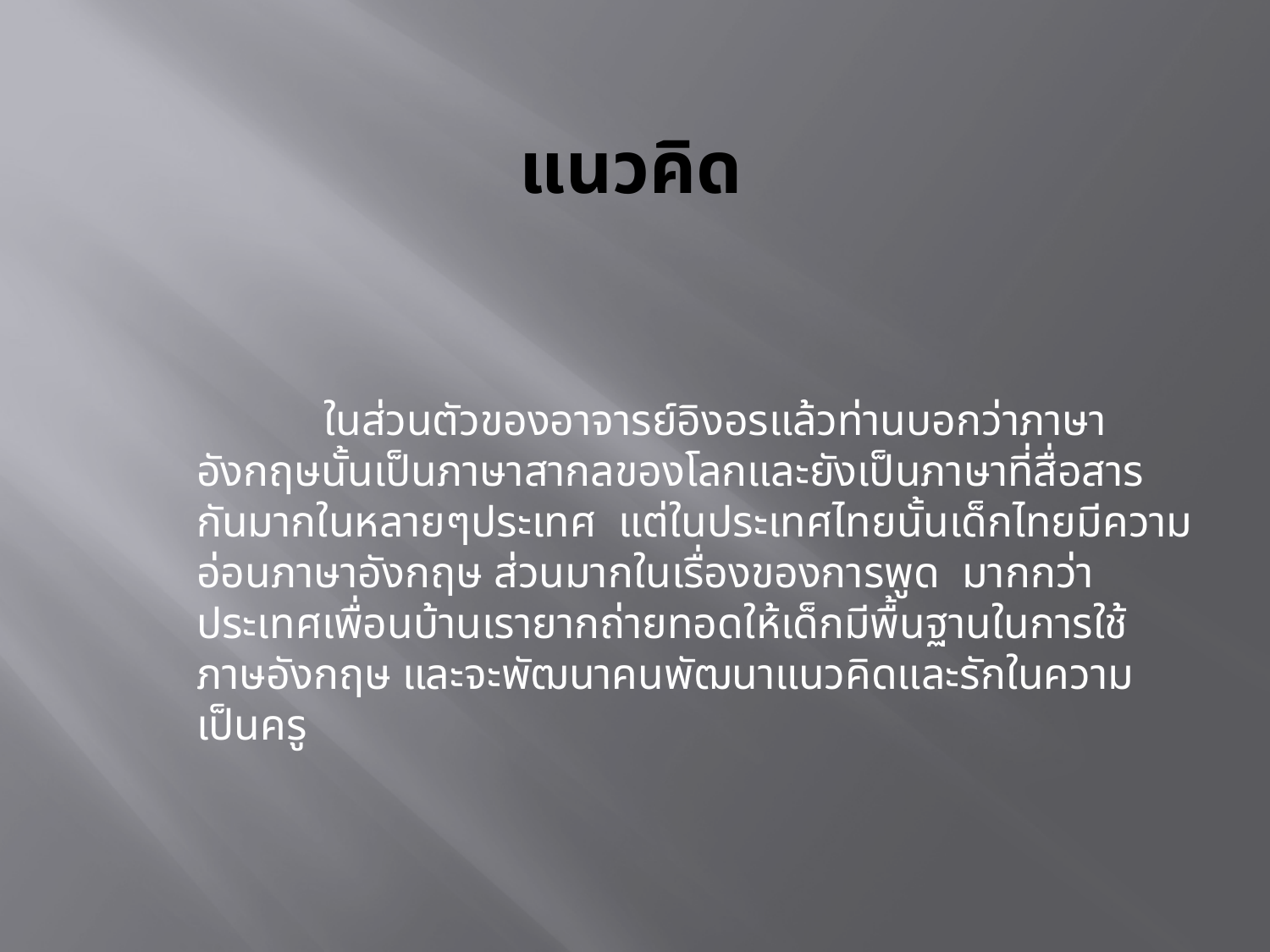

# แนวคิด
		ในส่วนตัวของอาจารย์อิงอรแล้วท่านบอกว่าภาษาอังกฤษนั้นเป็นภาษาสากลของโลกและยังเป็นภาษาที่สื่อสารกันมากในหลายๆประเทศ  แต่ในประเทศไทยนั้นเด็กไทยมีความอ่อนภาษาอังกฤษ ส่วนมากในเรื่องของการพูด  มากกว่าประเทศเพื่อนบ้านเรายากถ่ายทอดให้เด็กมีพื้นฐานในการใช้ภาษอังกฤษ และจะพัฒนาคนพัฒนาแนวคิดและรักในความเป็นครู